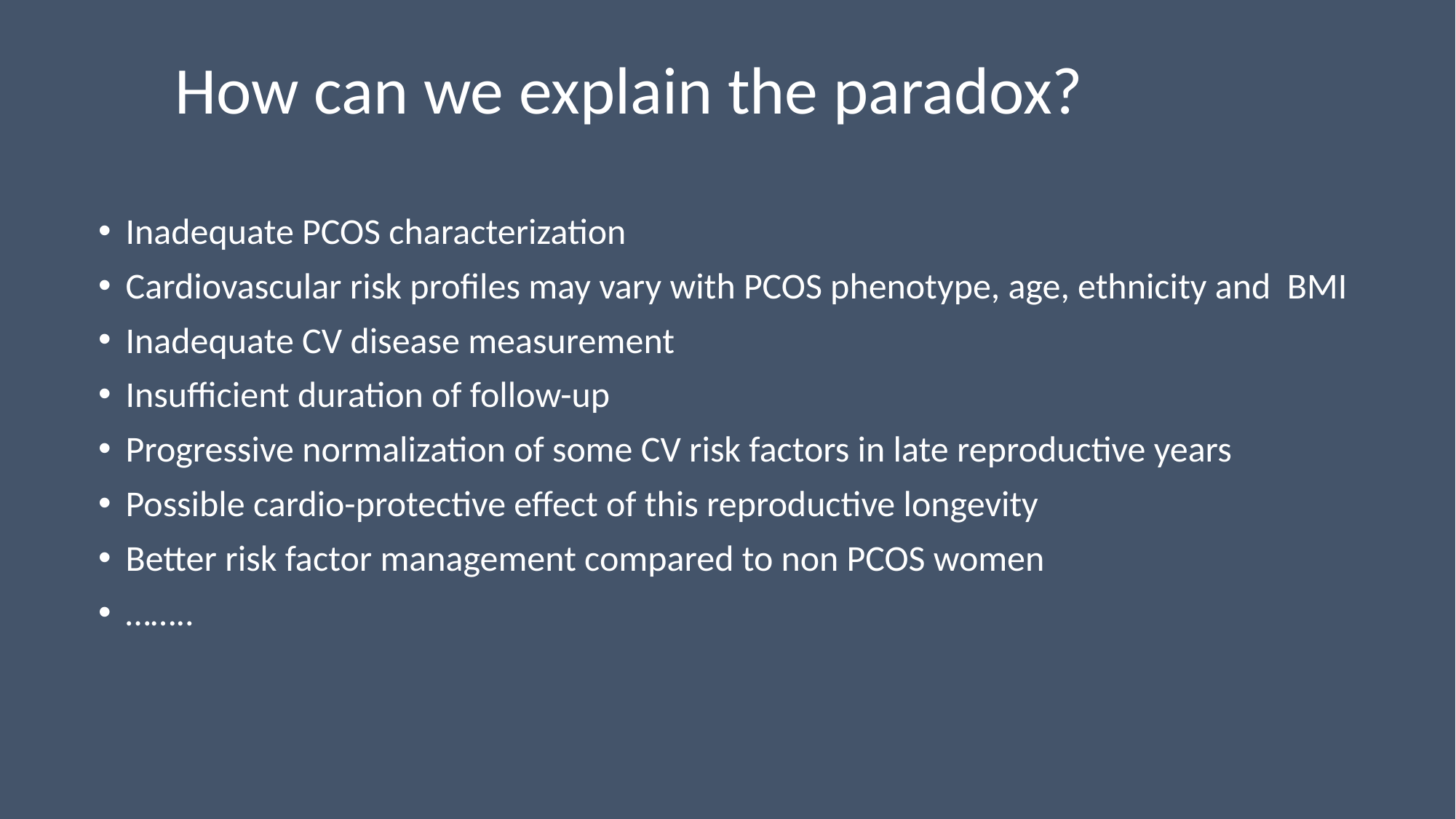

# How can we explain the paradox?
Inadequate PCOS characterization
Cardiovascular risk profiles may vary with PCOS phenotype, age, ethnicity and  BMI
Inadequate CV disease measurement
Insufficient duration of follow-up
Progressive normalization of some CV risk factors in late reproductive years
Possible cardio-protective effect of this reproductive longevity
Better risk factor management compared to non PCOS women
……..